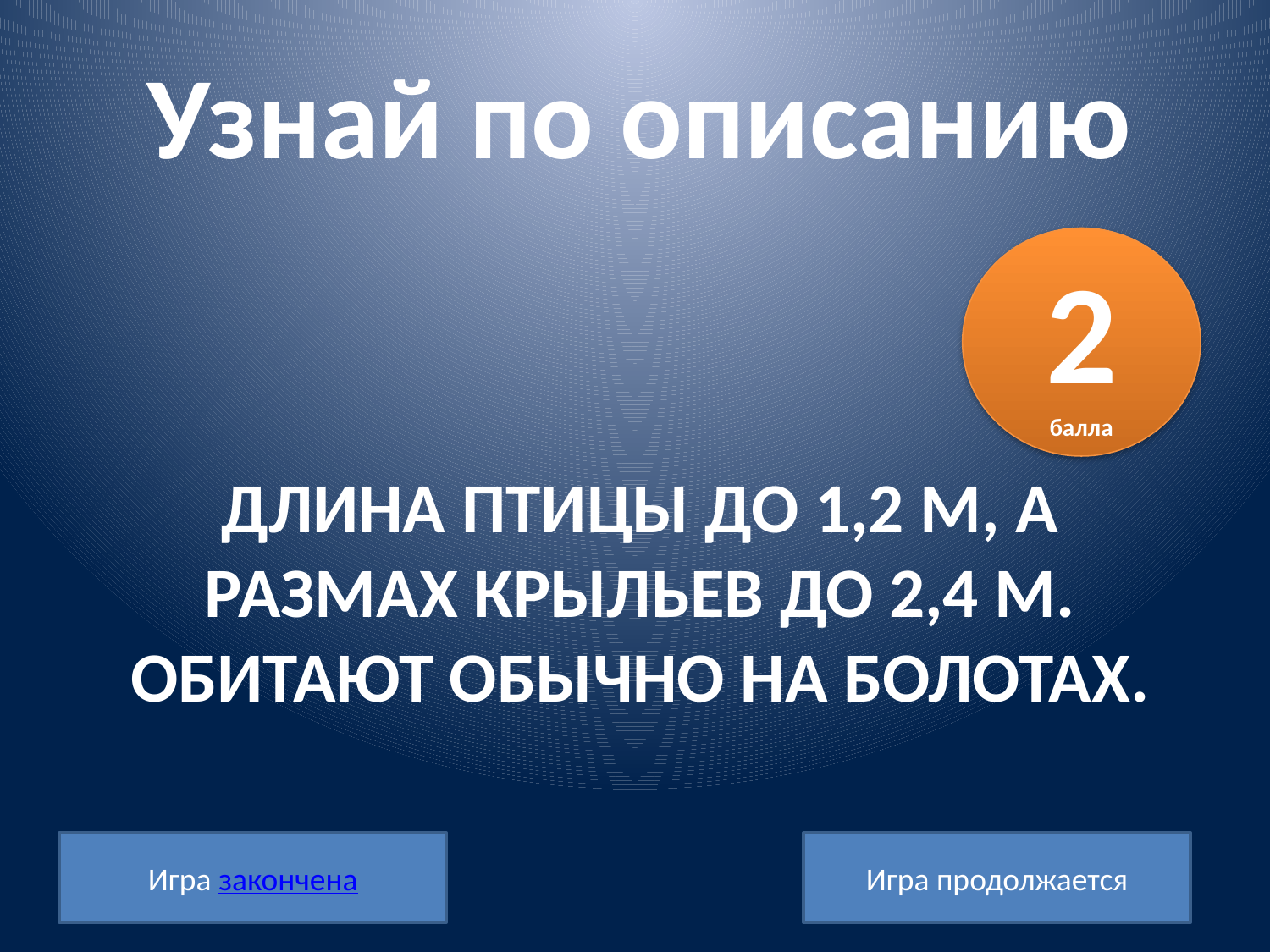

Узнай по описанию
2
балла
# Длина птицы до 1,2 м, а размах крыльев до 2,4 м. Обитают обычно на болотах.
Игра закончена
Игра продолжается